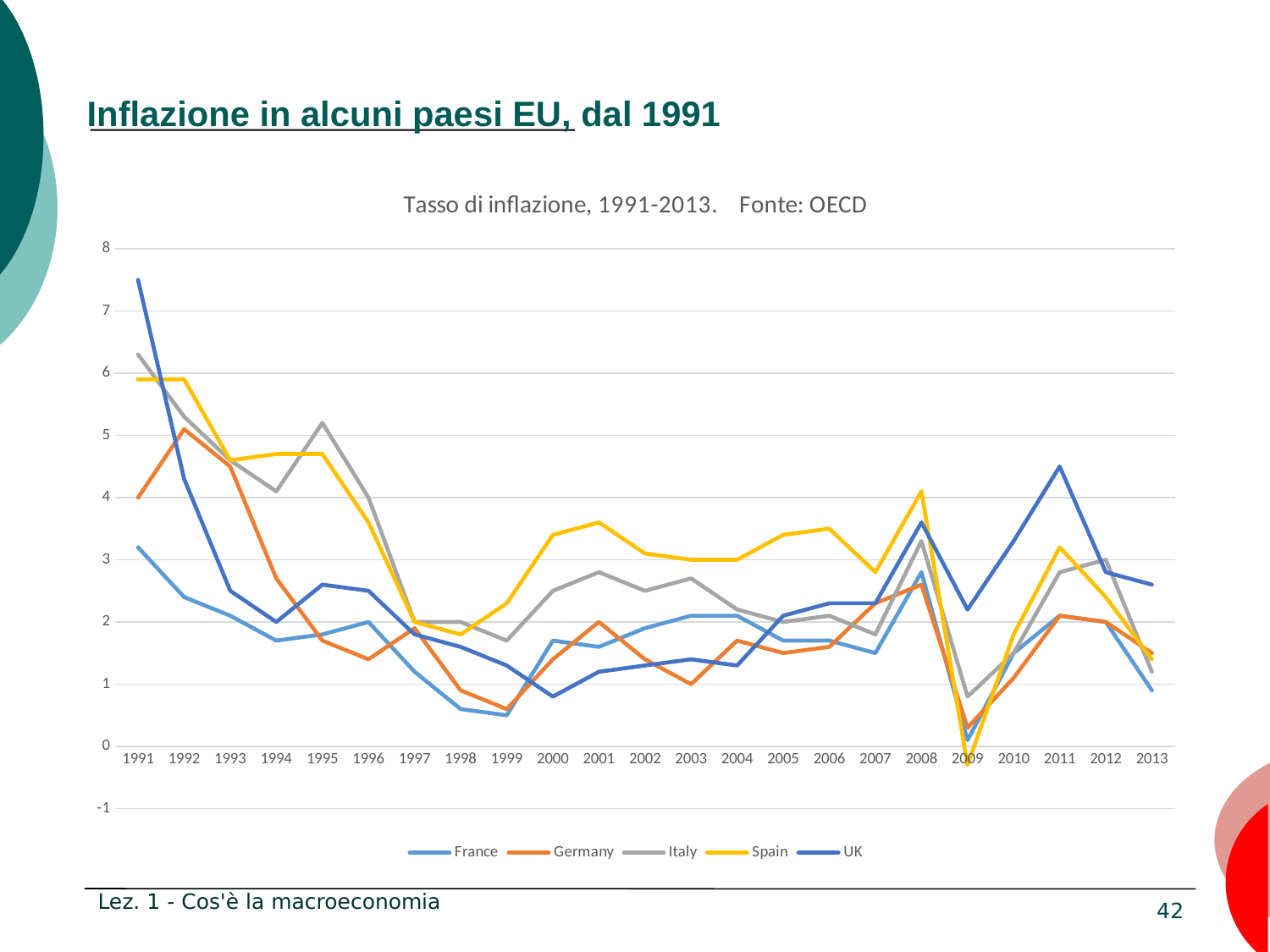

# Inflazione in alcuni paesi EU, dal 1991

### Chart: Tasso di inflazione, 1991-2013.    Fonte: OECD

| Category | France | Germany | Italy | Spain | UK |
|---|---|---|---|---|---|
| 1991 | 3.2 | 4.0 | 6.3 | 5.9 | 7.5 |
| 1992 | 2.4 | 5.1 | 5.3 | 5.9 | 4.3 |
| 1993 | 2.1 | 4.5 | 4.6 | 4.6 | 2.5 |
| 1994 | 1.7 | 2.7 | 4.1 | 4.7 | 2.0 |
| 1995 | 1.8 | 1.7 | 5.2 | 4.7 | 2.6 |
| 1996 | 2.0 | 1.4 | 4.0 | 3.6 | 2.5 |
| 1997 | 1.2 | 1.9 | 2.0 | 2.0 | 1.8 |
| 1998 | 0.6 | 0.9 | 2.0 | 1.8 | 1.6 |
| 1999 | 0.5 | 0.6 | 1.7 | 2.3 | 1.3 |
| 2000 | 1.7 | 1.4 | 2.5 | 3.4 | 0.8 |
| 2001 | 1.6 | 2.0 | 2.8 | 3.6 | 1.2 |
| 2002 | 1.9 | 1.4 | 2.5 | 3.1 | 1.3 |
| 2003 | 2.1 | 1.0 | 2.7 | 3.0 | 1.4 |
| 2004 | 2.1 | 1.7 | 2.2 | 3.0 | 1.3 |
| 2005 | 1.7 | 1.5 | 2.0 | 3.4 | 2.1 |
| 2006 | 1.7 | 1.6 | 2.1 | 3.5 | 2.3 |
| 2007 | 1.5 | 2.3 | 1.8 | 2.8 | 2.3 |
| 2008 | 2.8 | 2.6 | 3.3 | 4.1 | 3.6 |
| 2009 | 0.1 | 0.3 | 0.8 | -0.3 | 2.2 |
| 2010 | 1.5 | 1.1 | 1.5 | 1.8 | 3.3 |
| 2011 | 2.1 | 2.1 | 2.8 | 3.2 | 4.5 |
| 2012 | 2.0 | 2.0 | 3.0 | 2.4 | 2.8 |
| 2013 | 0.9 | 1.5 | 1.2 | 1.4 | 2.6 |
Lez. 1 - Cos'è la macroeconomia